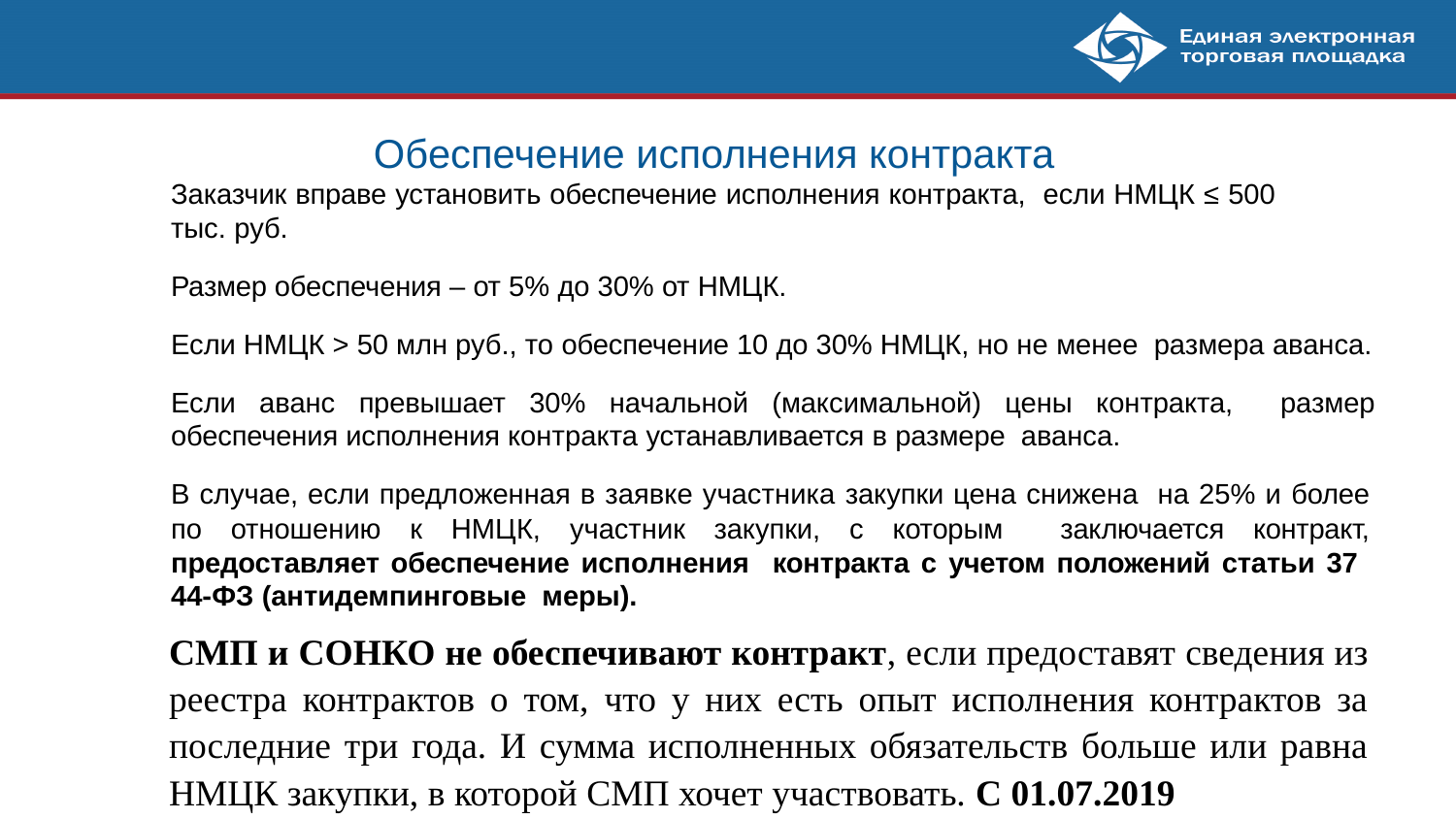

# Обеспечение исполнения контракта
Заказчик вправе установить обеспечение исполнения контракта,  если НМЦК ≤ 500 тыс. руб.
Размер обеспечения – от 5% до 30% от НМЦК.
Если НМЦК > 50 млн руб., то обеспечение 10 до 30% НМЦК, но не менее  размера аванса.
Если аванс превышает 30% начальной (максимальной) цены контракта,  размер обеспечения исполнения контракта устанавливается в размере  аванса.
В случае, если предложенная в заявке участника закупки цена снижена  на 25% и более по отношению к НМЦК, участник закупки, с которым  заключается контракт, предоставляет обеспечение исполнения  контракта с учетом положений статьи 37
44-ФЗ (антидемпинговые  меры).

СМП и СОНКО не обеспечивают контракт, если предоставят сведения из реестра контрактов о том, что у них есть опыт исполнения контрактов за последние три года. И сумма исполненных обязательств больше или равна НМЦК закупки, в которой СМП хочет участвовать. С 01.07.2019